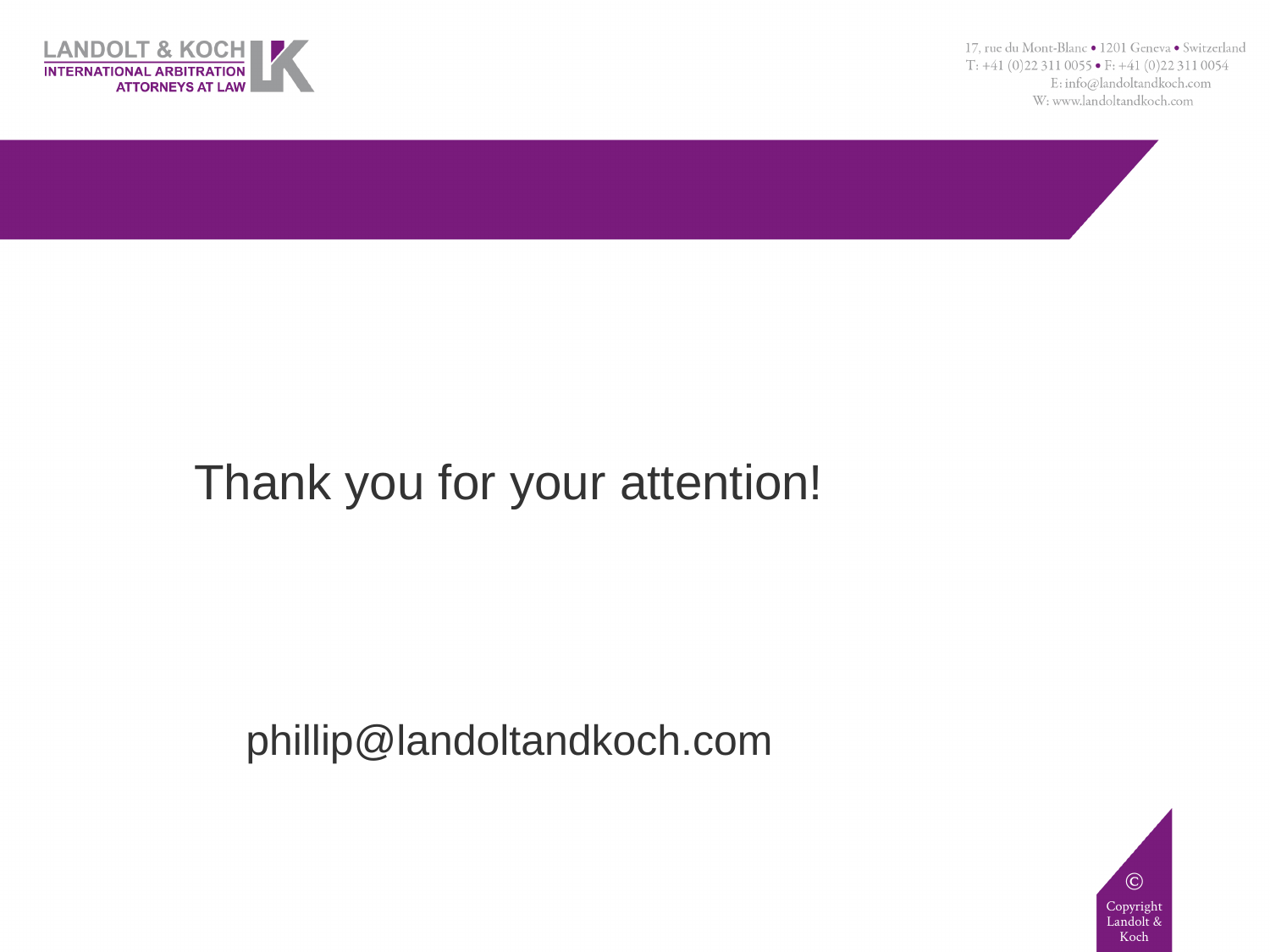

#
Thank you for your attention!

phillip@landoltandkoch.com